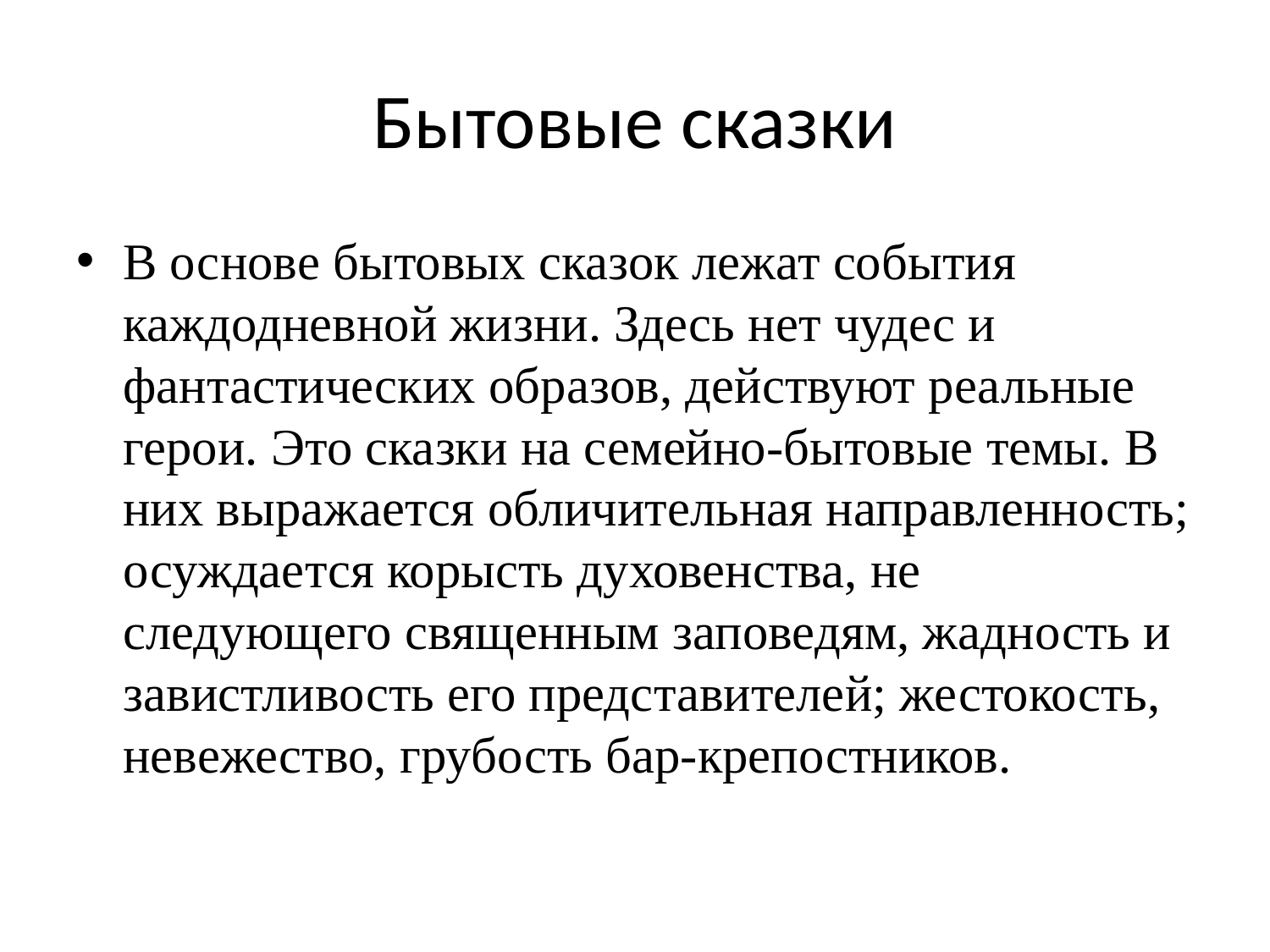

# Бытовые сказки
В основе бытовых сказок лежат события каждодневной жизни. Здесь нет чудес и фантастических образов, действуют реальные герои. Это сказки на семейно-бытовые темы. В них выражается обличительная направленность; осуждается корысть духовенства, не следующего священным заповедям, жадность и завистливость его представителей; жестокость, невежество, грубость бар-крепостников.